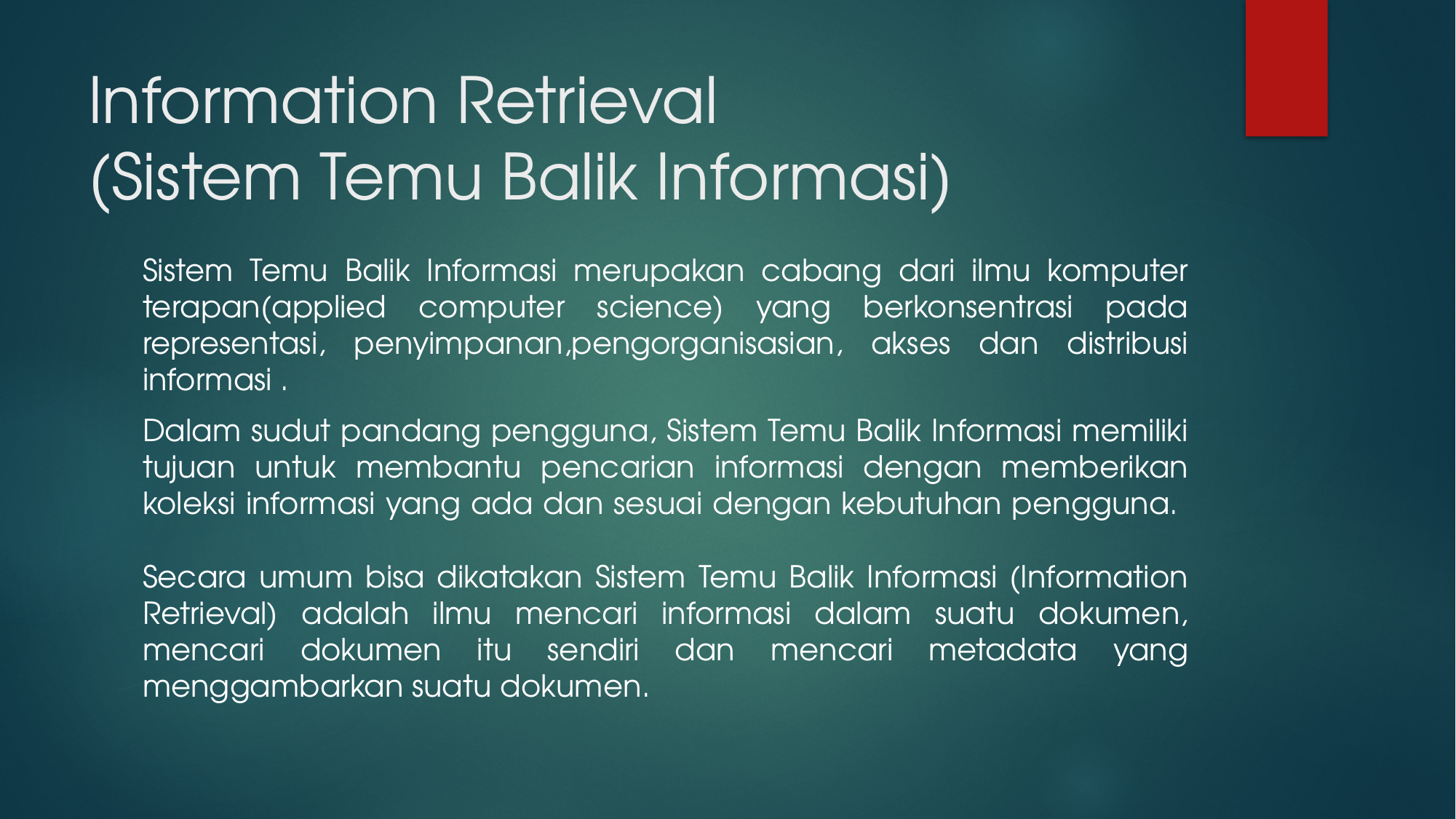

# Information Retrieval (Sistem Temu Balik Informasi)
Sistem Temu Balik Informasi merupakan cabang dari ilmu komputer terapan(applied computer science) yang berkonsentrasi pada representasi, penyimpanan,pengorganisasian, akses dan distribusi informasi .
Dalam sudut pandang pengguna, Sistem Temu Balik Informasi memiliki tujuan untuk membantu pencarian informasi dengan memberikan koleksi informasi yang ada dan sesuai dengan kebutuhan pengguna.
Secara umum bisa dikatakan Sistem Temu Balik Informasi (Information Retrieval) adalah ilmu mencari informasi dalam suatu dokumen, mencari dokumen itu sendiri dan mencari metadata yang menggambarkan suatu dokumen.